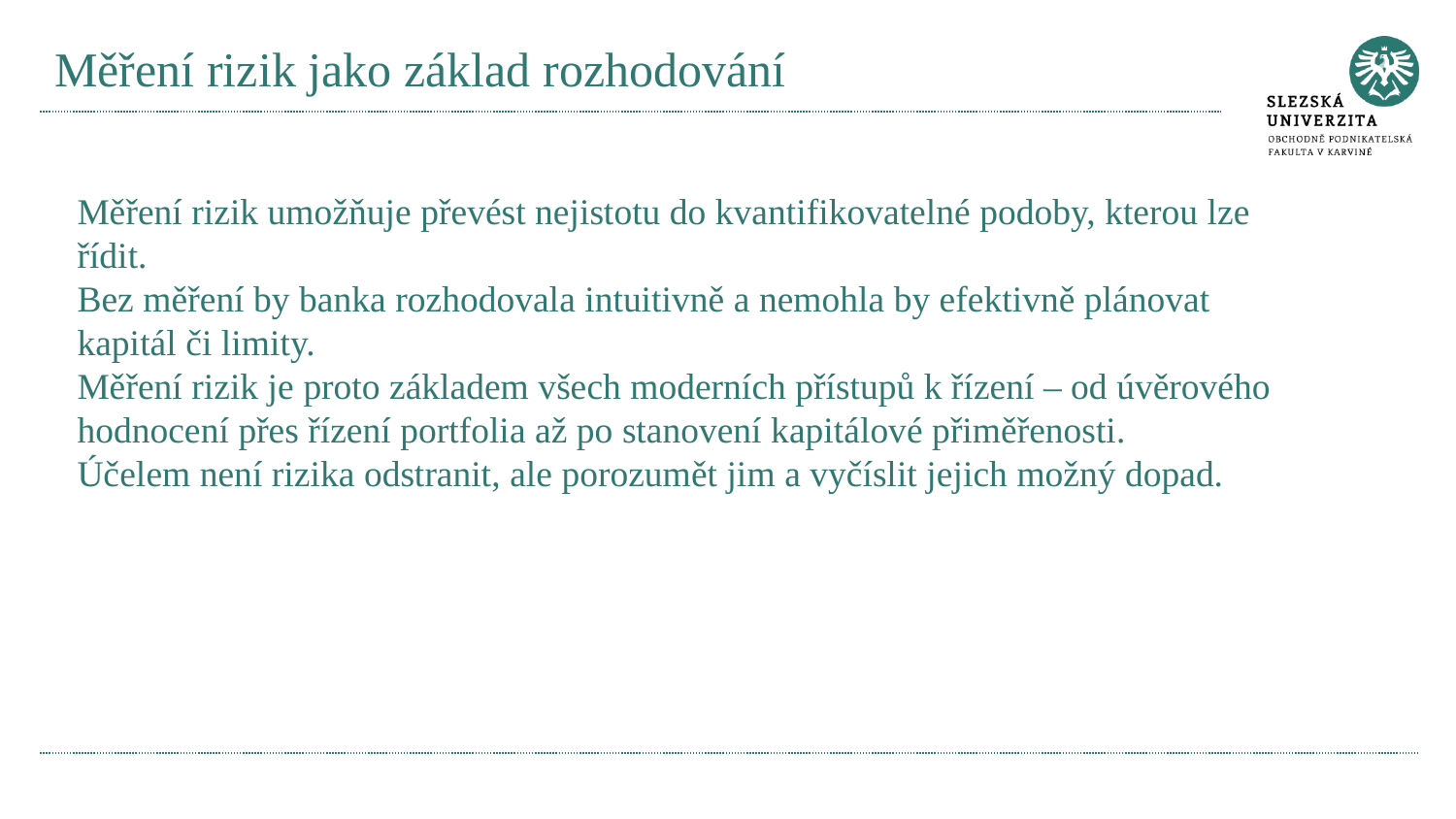

# Měření rizik jako základ rozhodování
Měření rizik umožňuje převést nejistotu do kvantifikovatelné podoby, kterou lze řídit.
Bez měření by banka rozhodovala intuitivně a nemohla by efektivně plánovat kapitál či limity.
Měření rizik je proto základem všech moderních přístupů k řízení – od úvěrového hodnocení přes řízení portfolia až po stanovení kapitálové přiměřenosti.
Účelem není rizika odstranit, ale porozumět jim a vyčíslit jejich možný dopad.